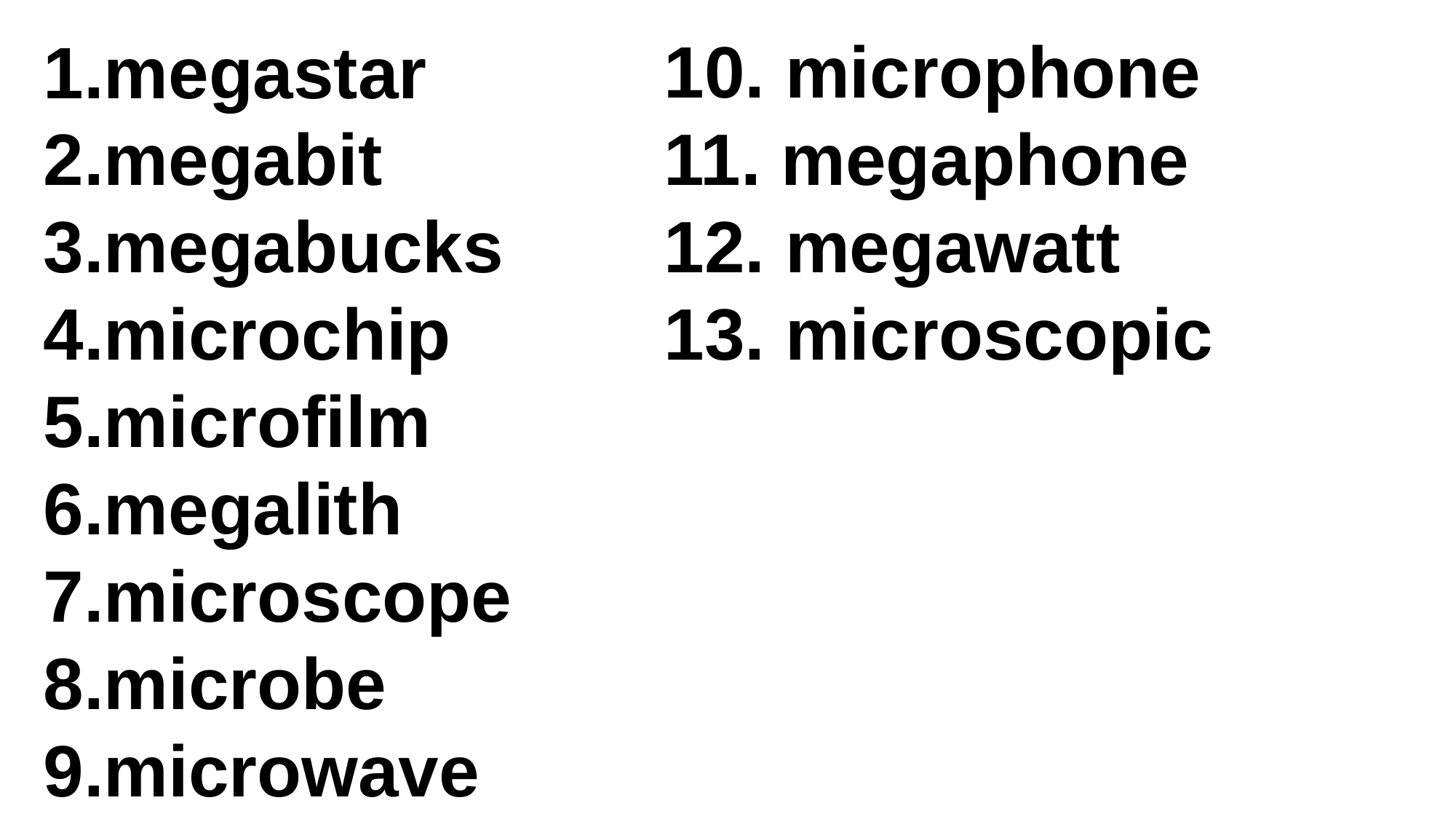

megastar
megabit
megabucks
microchip
microfilm
megalith
microscope
microbe
microwave
10. microphone
11. megaphone
12. megawatt
13. microscopic